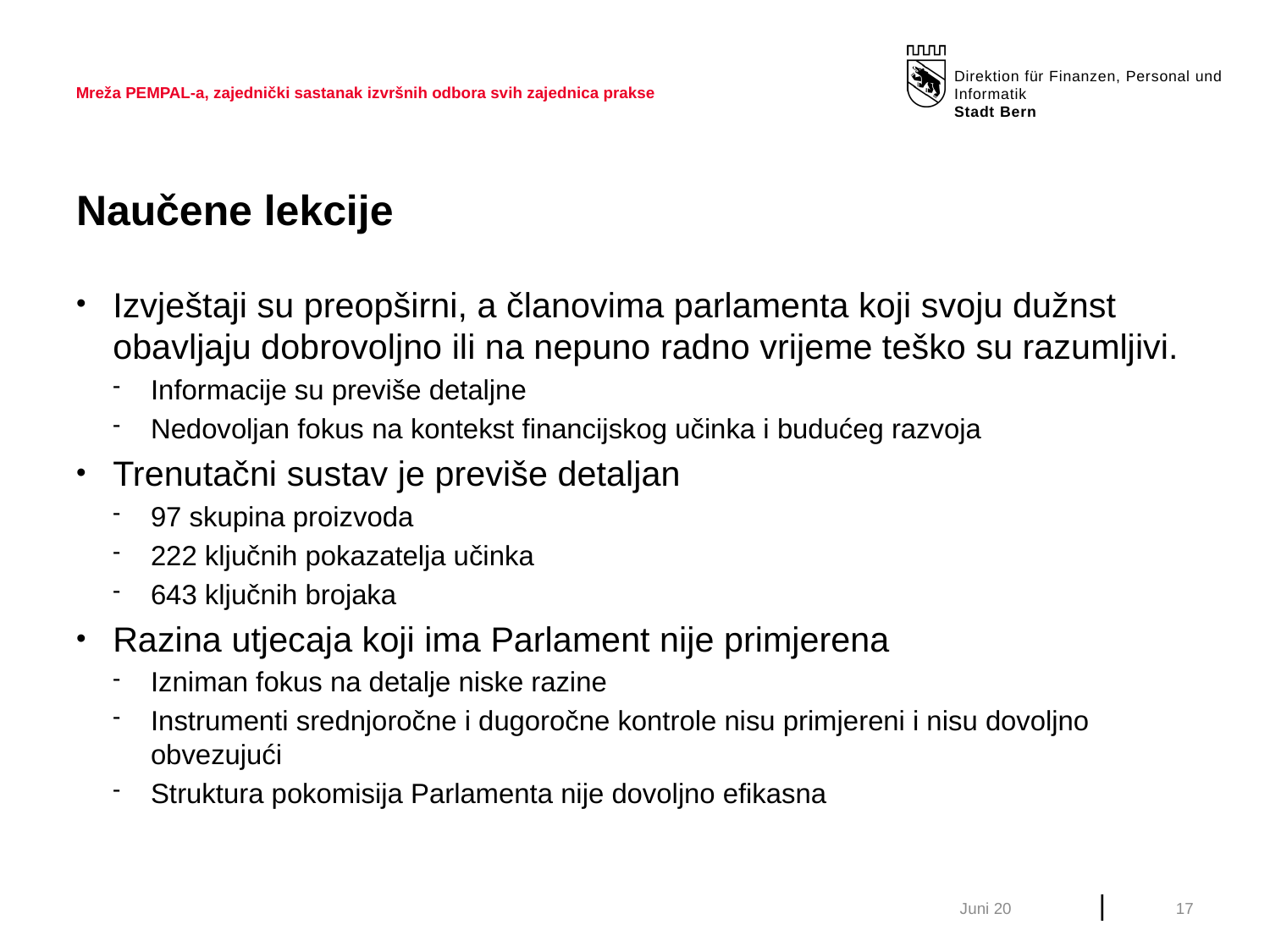

Mreža PEMPAL-a, zajednički sastanak izvršnih odbora svih zajednica prakse
# Naučene lekcije
Izvještaji su preopširni, a članovima parlamenta koji svoju dužnst obavljaju dobrovoljno ili na nepuno radno vrijeme teško su razumljivi.
Informacije su previše detaljne
Nedovoljan fokus na kontekst financijskog učinka i budućeg razvoja
Trenutačni sustav je previše detaljan
97 skupina proizvoda
222 ključnih pokazatelja učinka
643 ključnih brojaka
Razina utjecaja koji ima Parlament nije primjerena
Izniman fokus na detalje niske razine
Instrumenti srednjoročne i dugoročne kontrole nisu primjereni i nisu dovoljno obvezujući
Struktura pokomisija Parlamenta nije dovoljno efikasna
Juni 20
17